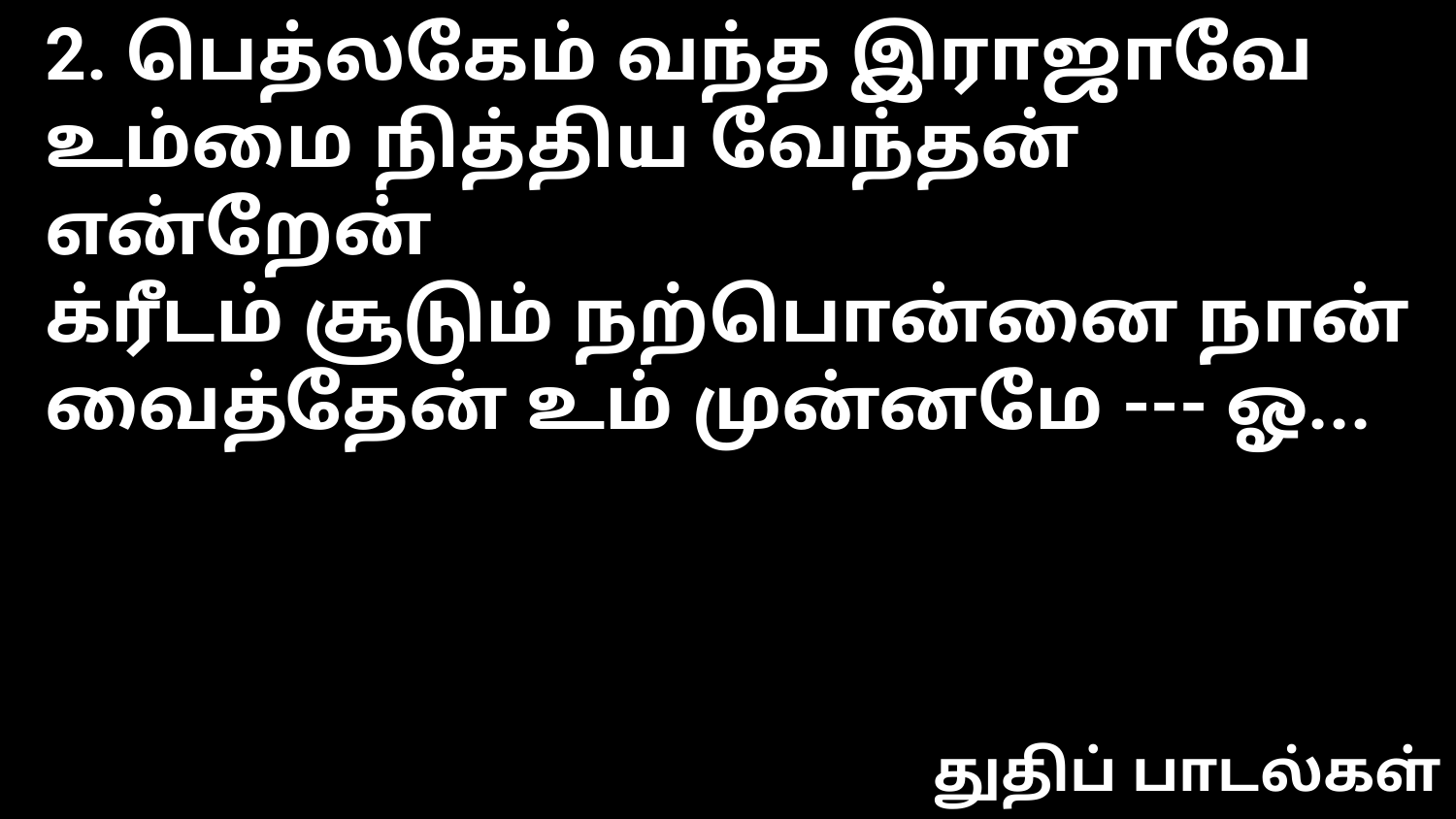

2. பெத்லகேம் வந்த இராஜாவே
உம்மை நித்திய வேந்தன் என்றேன்
க்ரீடம் சூடும் நற்பொன்னை நான்
வைத்தேன் உம் முன்னமே --- ஓ...

துதிப் பாடல்கள்